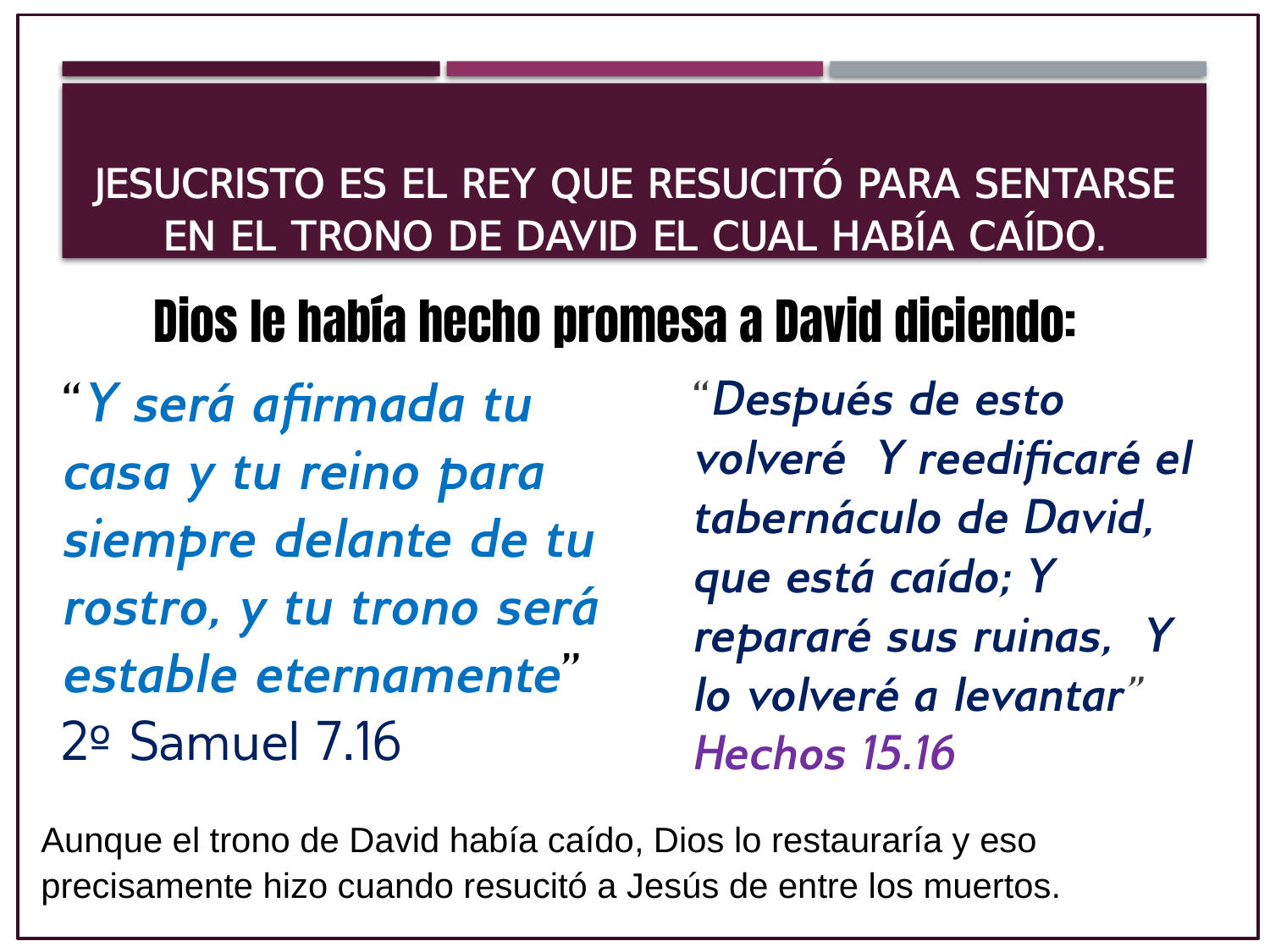

# JESUCRISTO ES EL REY QUE RESUCITÓ PARA SENTARSE EN EL TRONO DE DAVID EL CUAL HABÍA CAÍDO.
Dios le había hecho promesa a David diciendo:
“Después de esto volveré  Y reedificaré el tabernáculo de David, que está caído; Y repararé sus ruinas,  Y lo volveré a levantar” Hechos 15.16
“Y será afirmada tu casa y tu reino para siempre delante de tu rostro, y tu trono será estable eternamente” 2º Samuel 7.16
Aunque el trono de David había caído, Dios lo restauraría y eso precisamente hizo cuando resucitó a Jesús de entre los muertos.